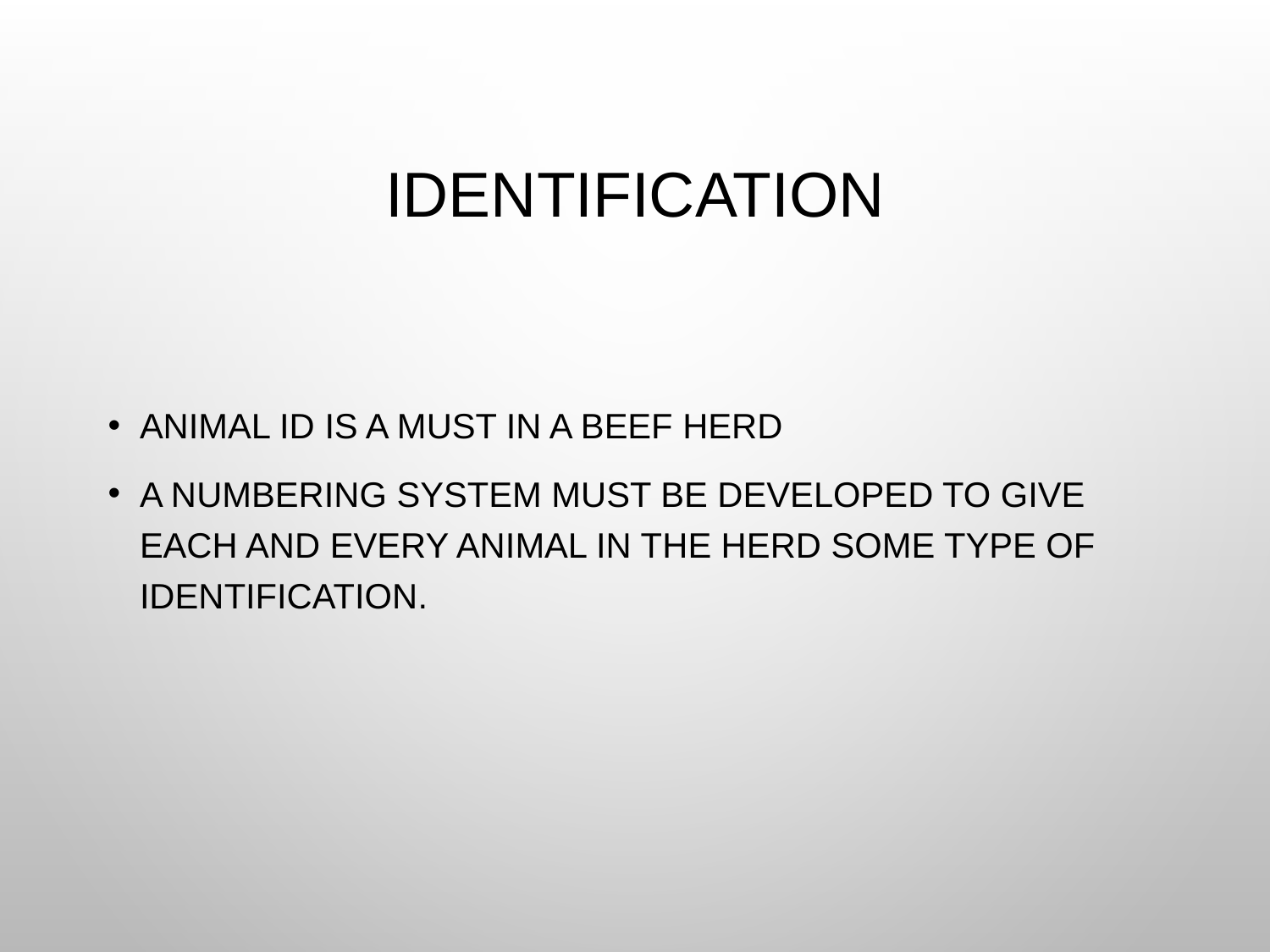

# Identification

Animal ID is a must in a beef herd
A numbering system must be developed to give each and every animal in the herd some type of identification.